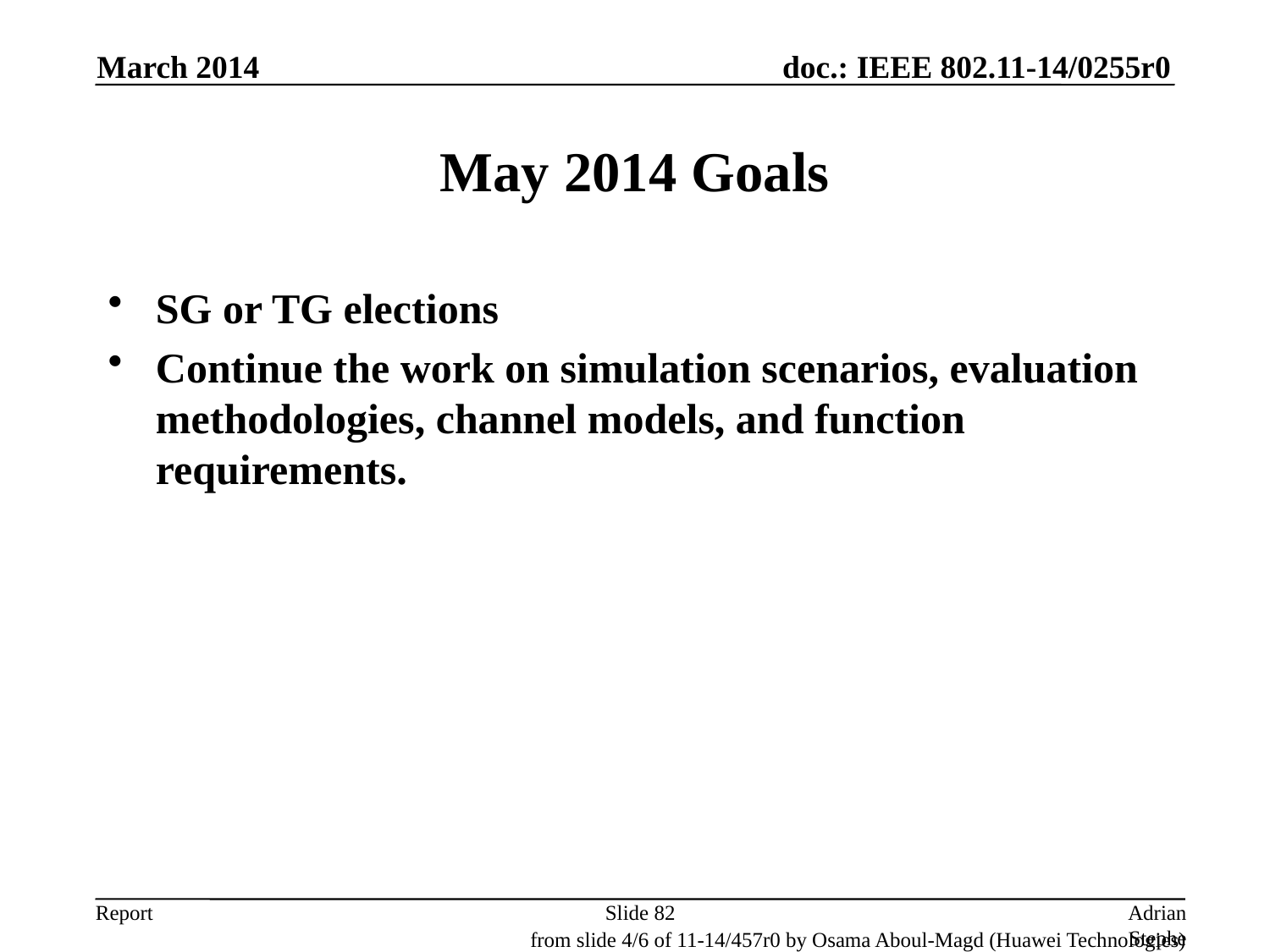

March 2014
# May 2014 Goals
SG or TG elections
Continue the work on simulation scenarios, evaluation methodologies, channel models, and function requirements.
Slide 82
Adrian Stephens, Intel Corporation
from slide 4/6 of 11-14/457r0 by Osama Aboul-Magd (Huawei Technologies)